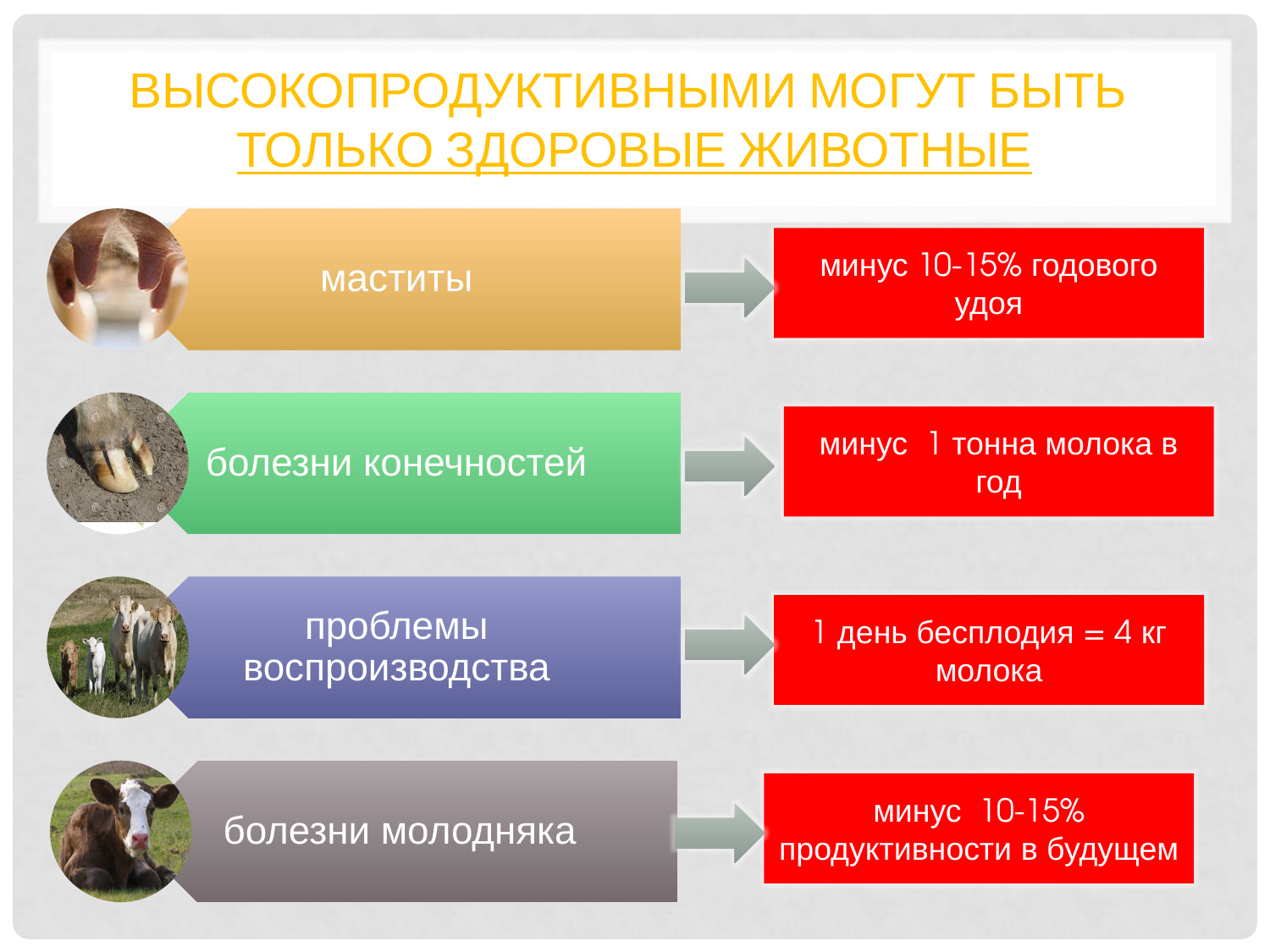

# Высокопродуктивными могут быть только здоровые животные
маститы
болезни конечностей
проблемы воспроизводства
болезни молодняка
минус 10-15% годового удоя

минус  1 тонна молока в год

1 день бесплодия = 4 кг молока

минус  10-15% продуктивности в будущем